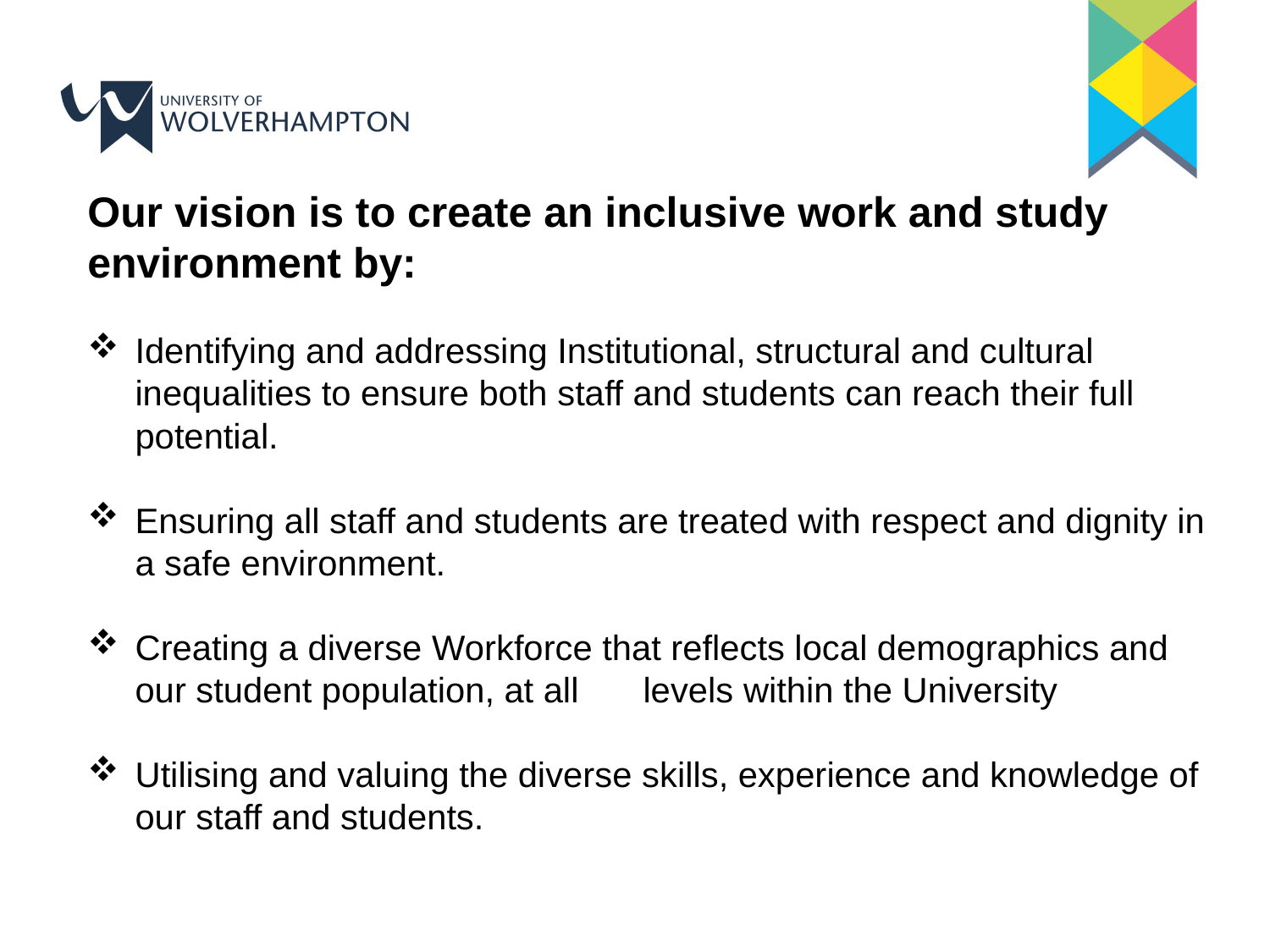

Our vision is to create an inclusive work and study environment by:

Identifying and addressing Institutional, structural and cultural inequalities to ensure both staff and students can reach their full potential.

Ensuring all staff and students are treated with respect and dignity in a safe environment.

Creating a diverse Workforce that reflects local demographics and our student population, at all 	levels within the University

Utilising and valuing the diverse skills, experience and knowledge of our staff and students.